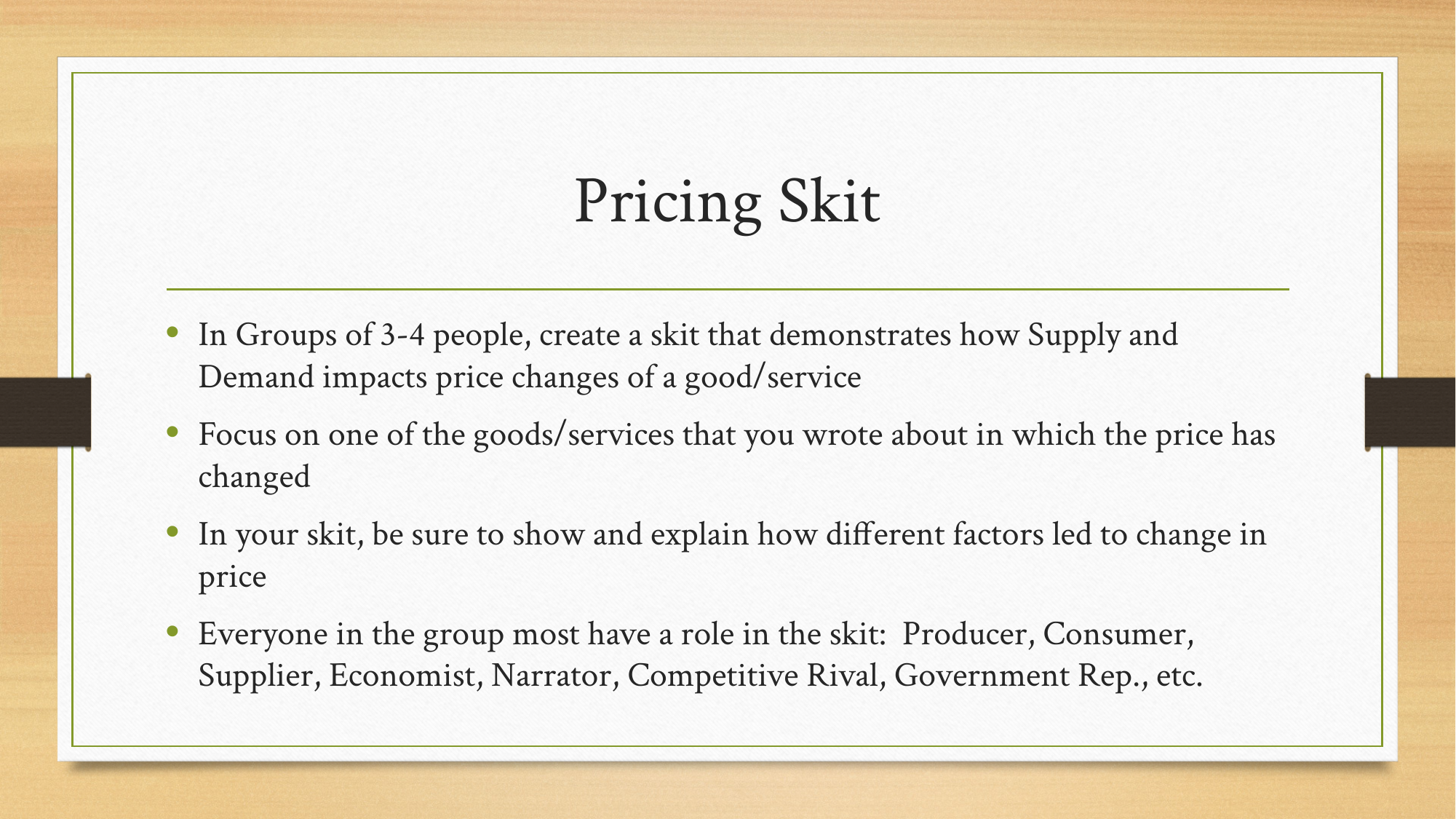

# Pricing Skit
In Groups of 3-4 people, create a skit that demonstrates how Supply and Demand impacts price changes of a good/service
Focus on one of the goods/services that you wrote about in which the price has changed
In your skit, be sure to show and explain how different factors led to change in price
Everyone in the group most have a role in the skit:  Producer, Consumer, Supplier, Economist, Narrator, Competitive Rival, Government Rep., etc.